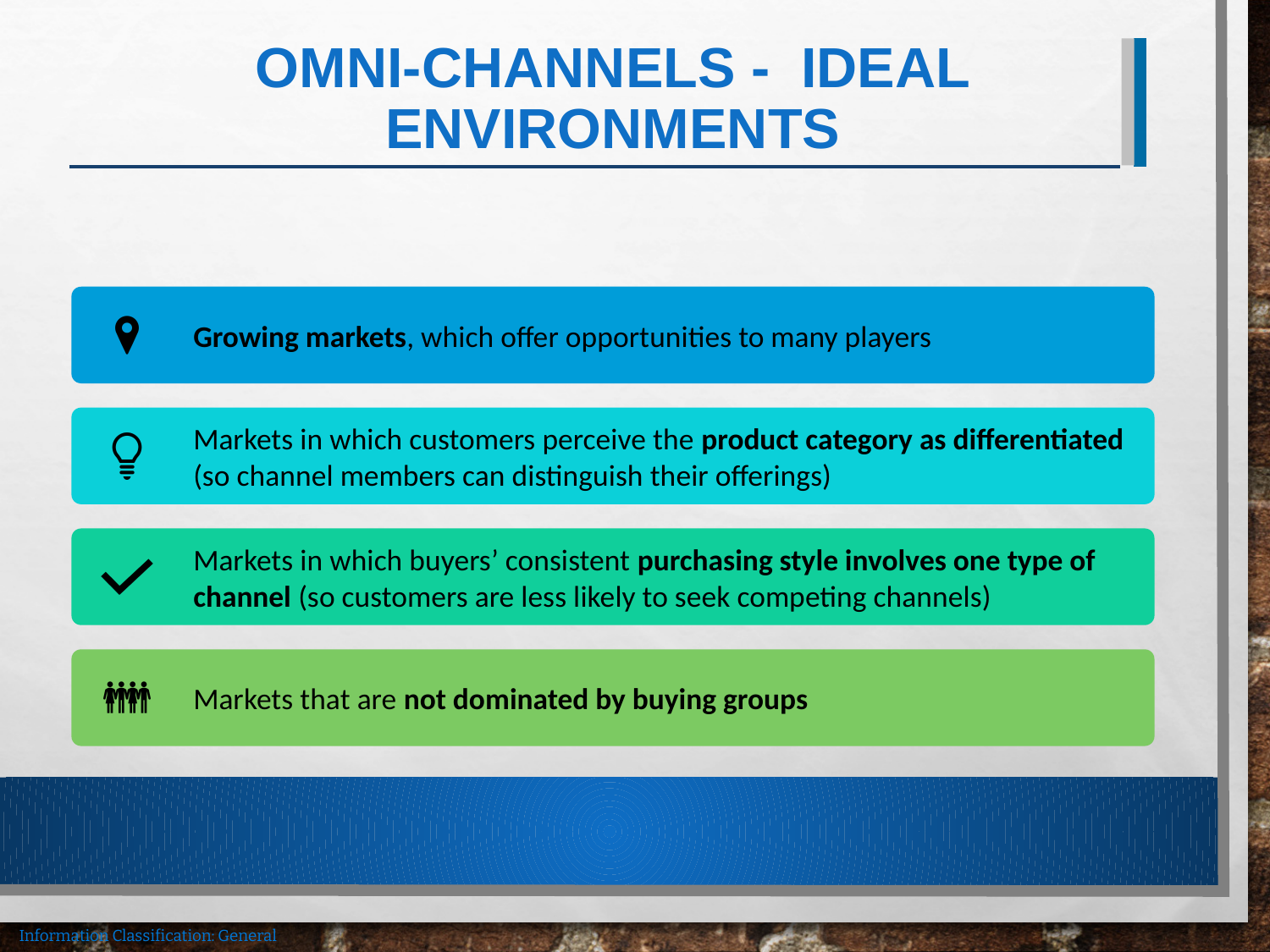

# Omni-Channels -  Ideal EnviroNments
Growing markets, which offer opportunities to many players
Markets in which customers perceive the product category as differentiated (so channel members can distinguish their offerings)
Markets in which buyers’ consistent purchasing style involves one type of channel (so customers are less likely to seek competing channels)
Markets that are not dominated by buying groups